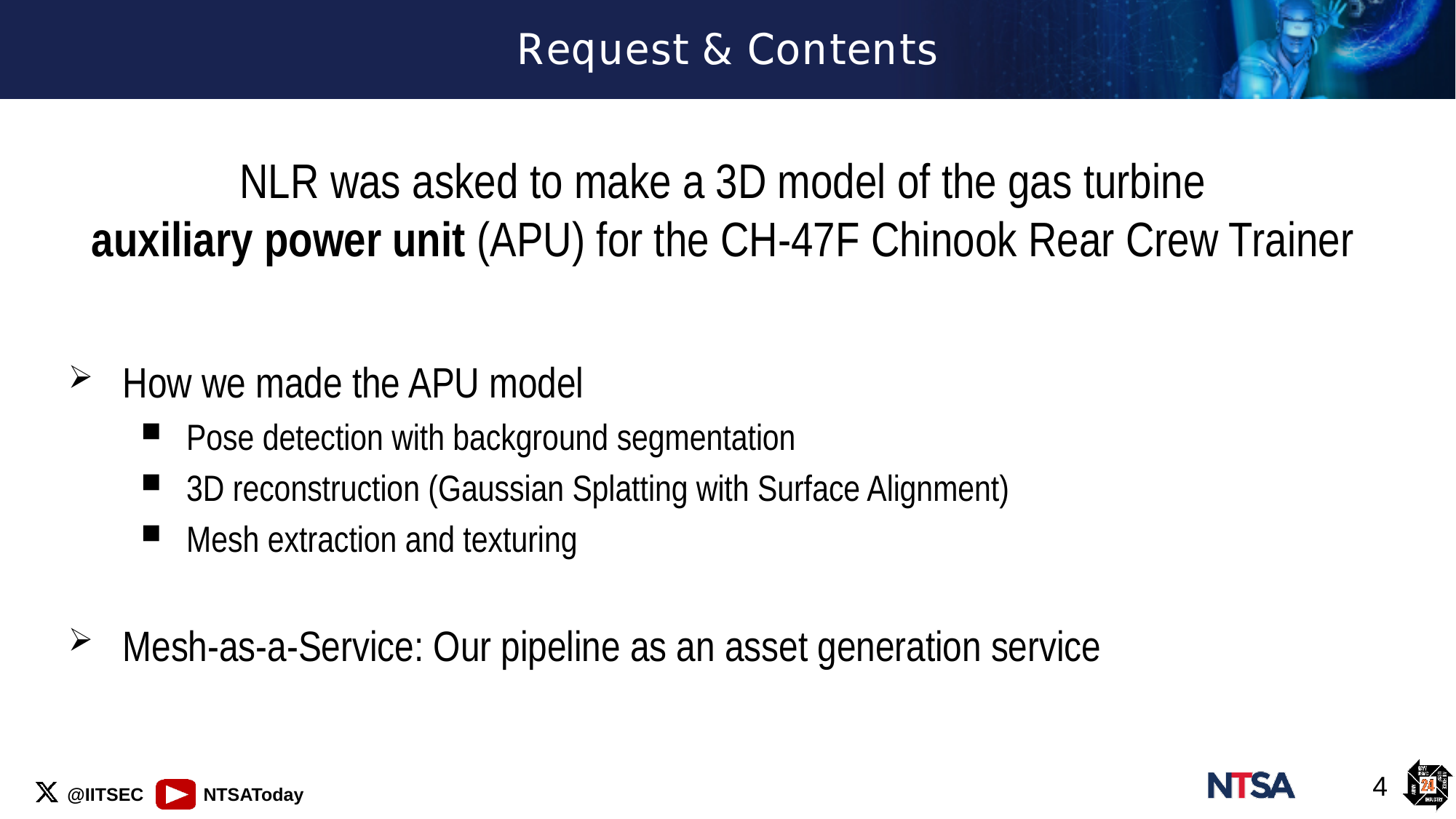

# Request & Contents
NLR was asked to make a 3D model of the gas turbine
auxiliary power unit (APU) for the CH-47F Chinook Rear Crew Trainer

How we made the APU model
Pose detection with background segmentation
3D reconstruction (Gaussian Splatting with Surface Alignment)
Mesh extraction and texturing

Mesh-as-a-Service: Our pipeline as an asset generation service
4